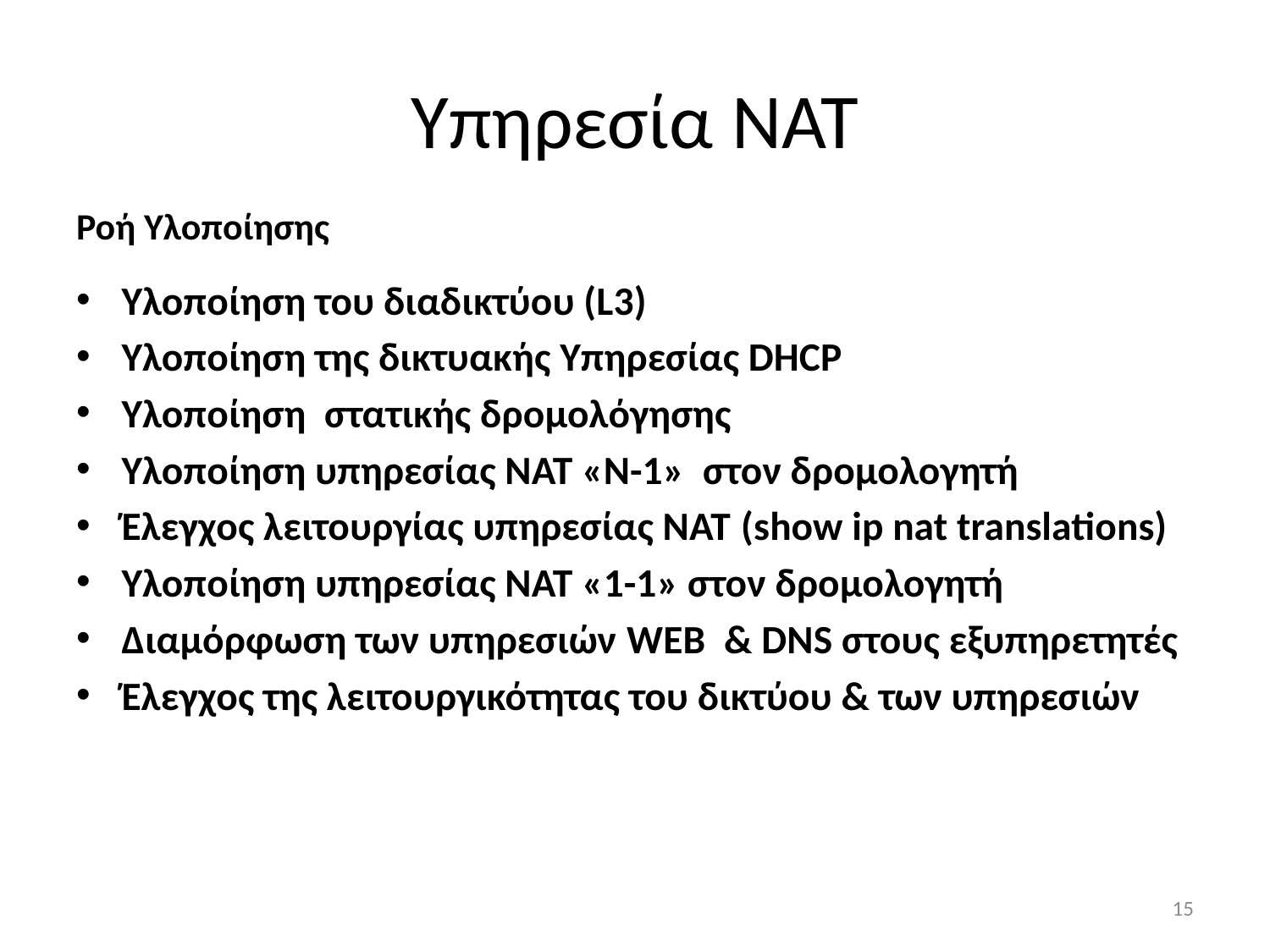

# Υπηρεσία NAT
Ροή Υλοποίησης
Υλοποίηση του διαδικτύου (L3)
Υλοποίηση της δικτυακής Υπηρεσίας DHCP
Υλοποίηση  στατικής δρομολόγησης
Υλοποίηση υπηρεσίας ΝΑΤ «Ν-1»  στον δρομολογητή
Έλεγχος λειτουργίας υπηρεσίας NAT (show ip nat translations)
Υλοποίηση υπηρεσίας ΝΑΤ «1-1» στον δρομολογητή
Διαμόρφωση των υπηρεσιών WEB  & DNS στους εξυπηρετητές
Έλεγχος της λειτουργικότητας του δικτύου & των υπηρεσιών

15